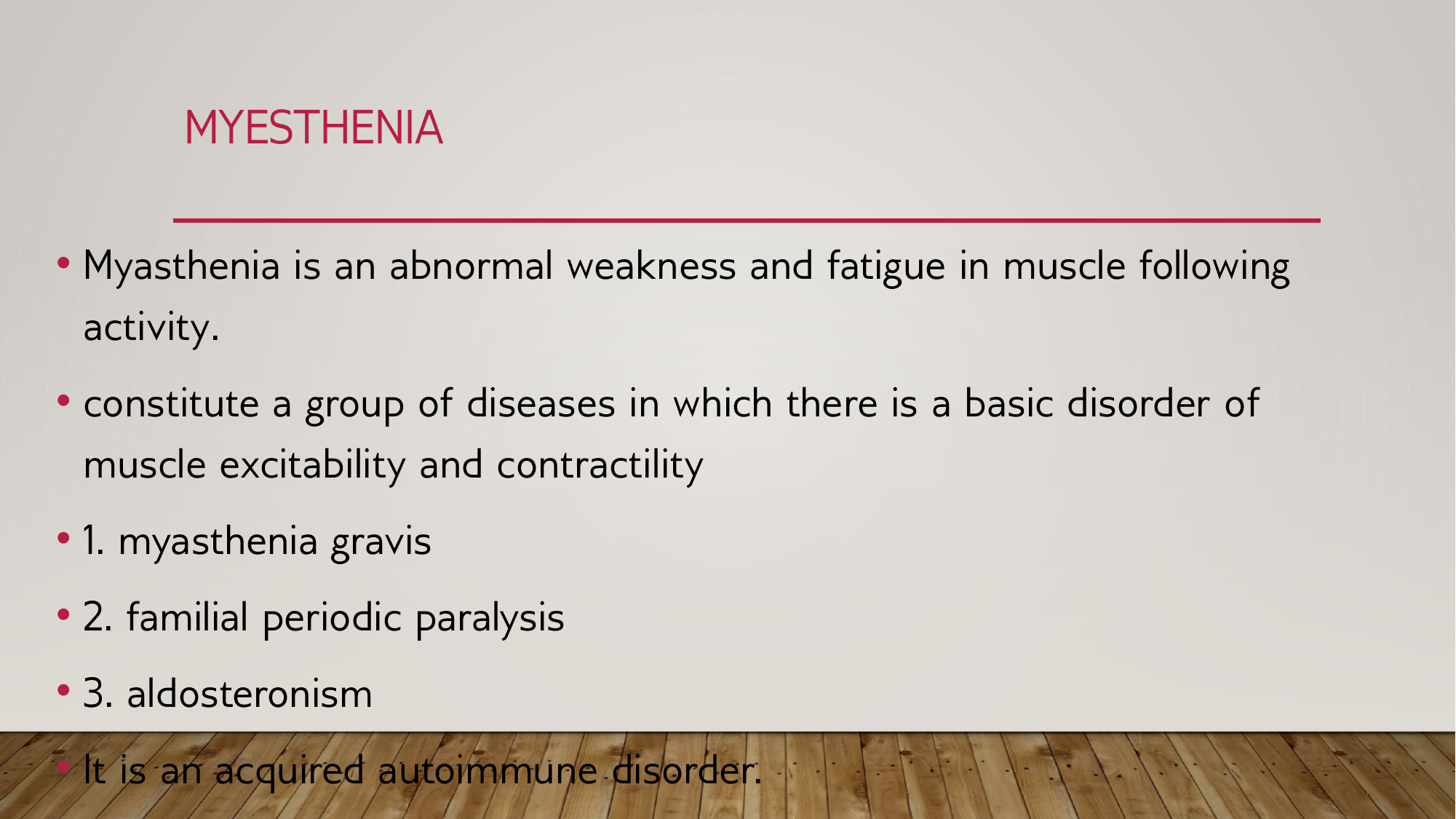

# Myesthenia
Myasthenia is an abnormal weakness and fatigue in muscle following activity.
constitute a group of diseases in which there is a basic disorder of muscle excitability and contractility
1. myasthenia gravis
2. familial periodic paralysis
3. aldosteronism
It is an acquired autoimmune disorder.